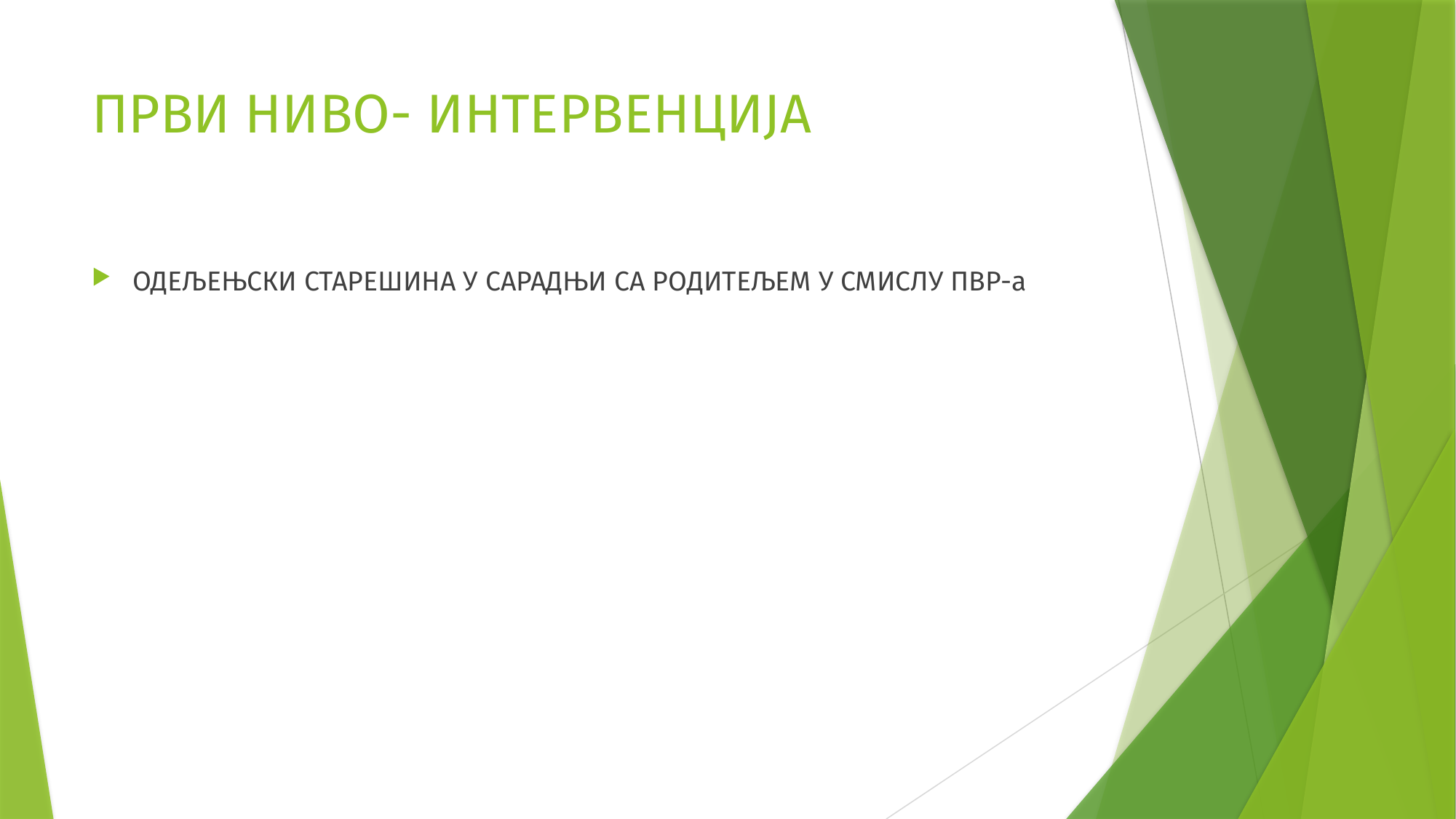

# ПРВИ НИВО- ИНТЕРВЕНЦИЈА
ОДЕЉЕЊСКИ СТАРЕШИНА У САРАДЊИ СА РОДИТЕЉЕМ У СМИСЛУ ПВР-а